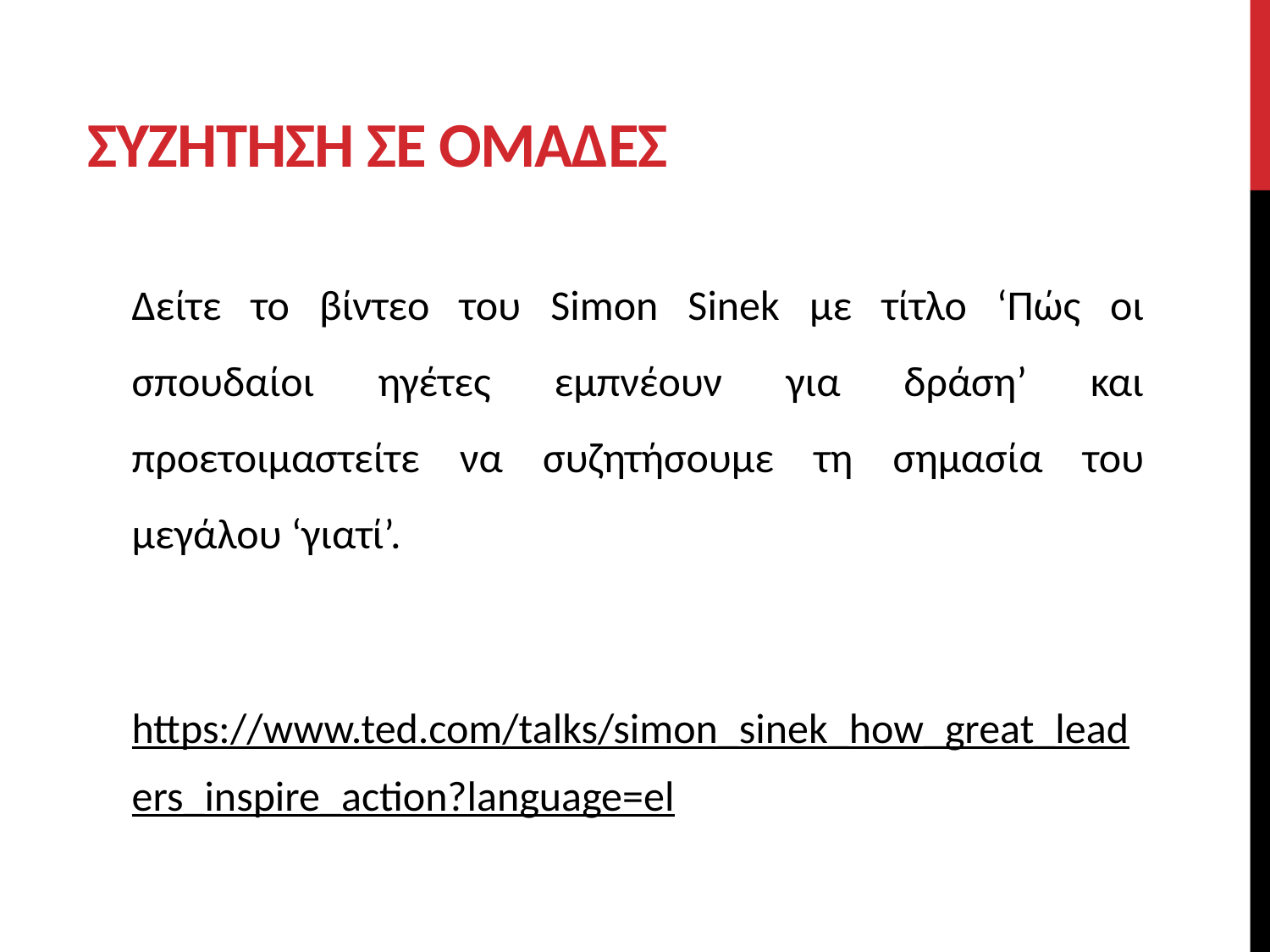

# ΣΥΖΗΤΗΣΗ ΣΕ ΟΜΑΔΕΣ
Δείτε το βίντεο του Simon Sinek με τίτλο ‘Πώς οι σπουδαίοι ηγέτες εμπνέουν για δράση’ και προετοιμαστείτε να συζητήσουμε τη σημασία του μεγάλου ‘γιατί’.

https://www.ted.com/talks/simon_sinek_how_great_leaders_inspire_action?language=el